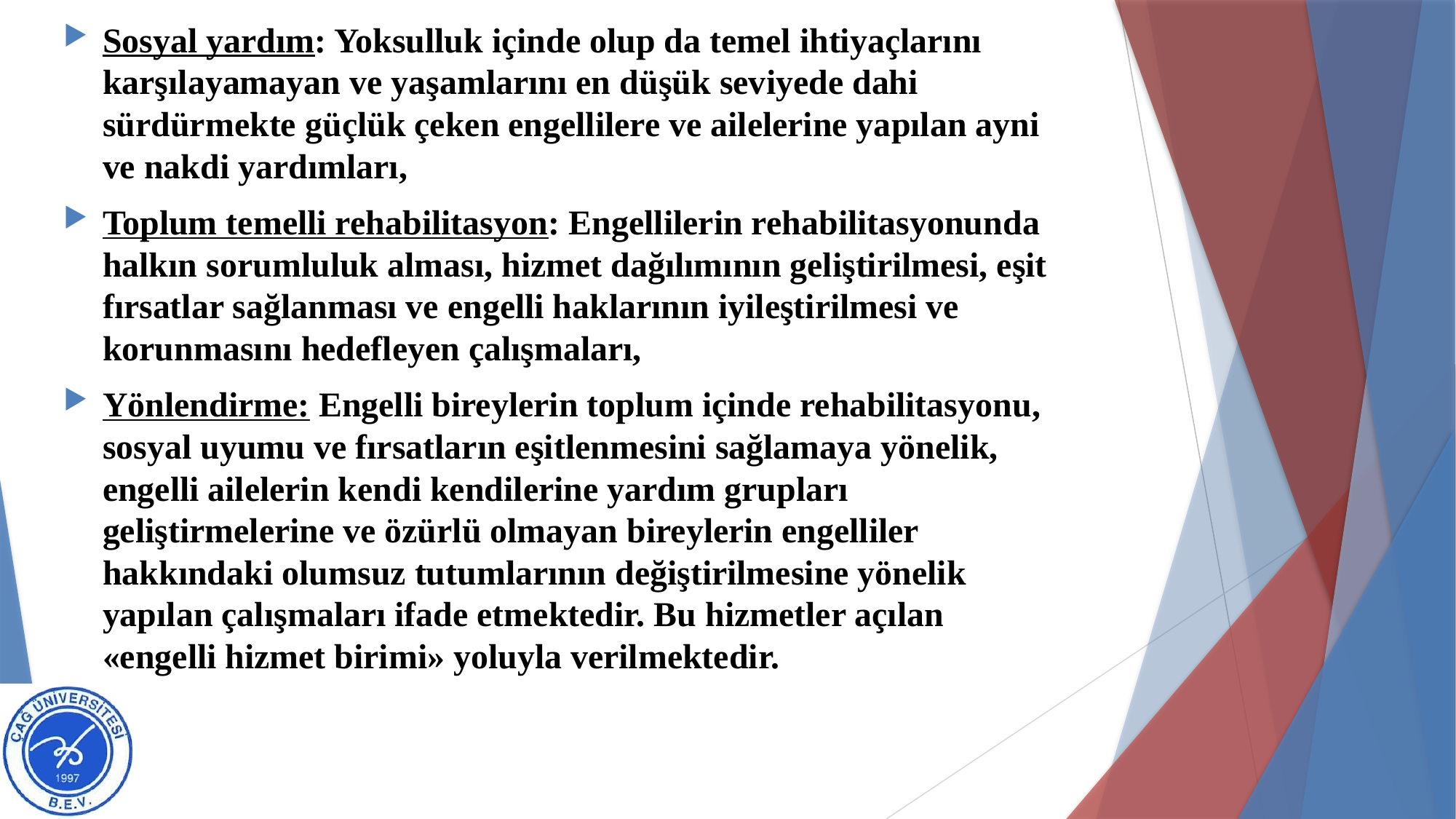

Sosyal yardım: Yoksulluk içinde olup da temel ihtiyaçlarını karşılayamayan ve yaşamlarını en düşük seviyede dahi sürdürmekte güçlük çeken engellilere ve ailelerine yapılan ayni ve nakdi yardımları,
Toplum temelli rehabilitasyon: Engellilerin rehabilitasyonunda halkın sorumluluk alması, hizmet dağılımının geliştirilmesi, eşit fırsatlar sağlanması ve engelli haklarının iyileştirilmesi ve korunmasını hedefleyen çalışmaları,
Yönlendirme: Engelli bireylerin toplum içinde rehabilitasyonu, sosyal uyumu ve fırsatların eşitlenmesini sağlamaya yönelik, engelli ailelerin kendi kendilerine yardım grupları geliştirmelerine ve özürlü olmayan bireylerin engelliler hakkındaki olumsuz tutumlarının değiştirilmesine yönelik yapılan çalışmaları ifade etmektedir. Bu hizmetler açılan «engelli hizmet birimi» yoluyla verilmektedir.
#